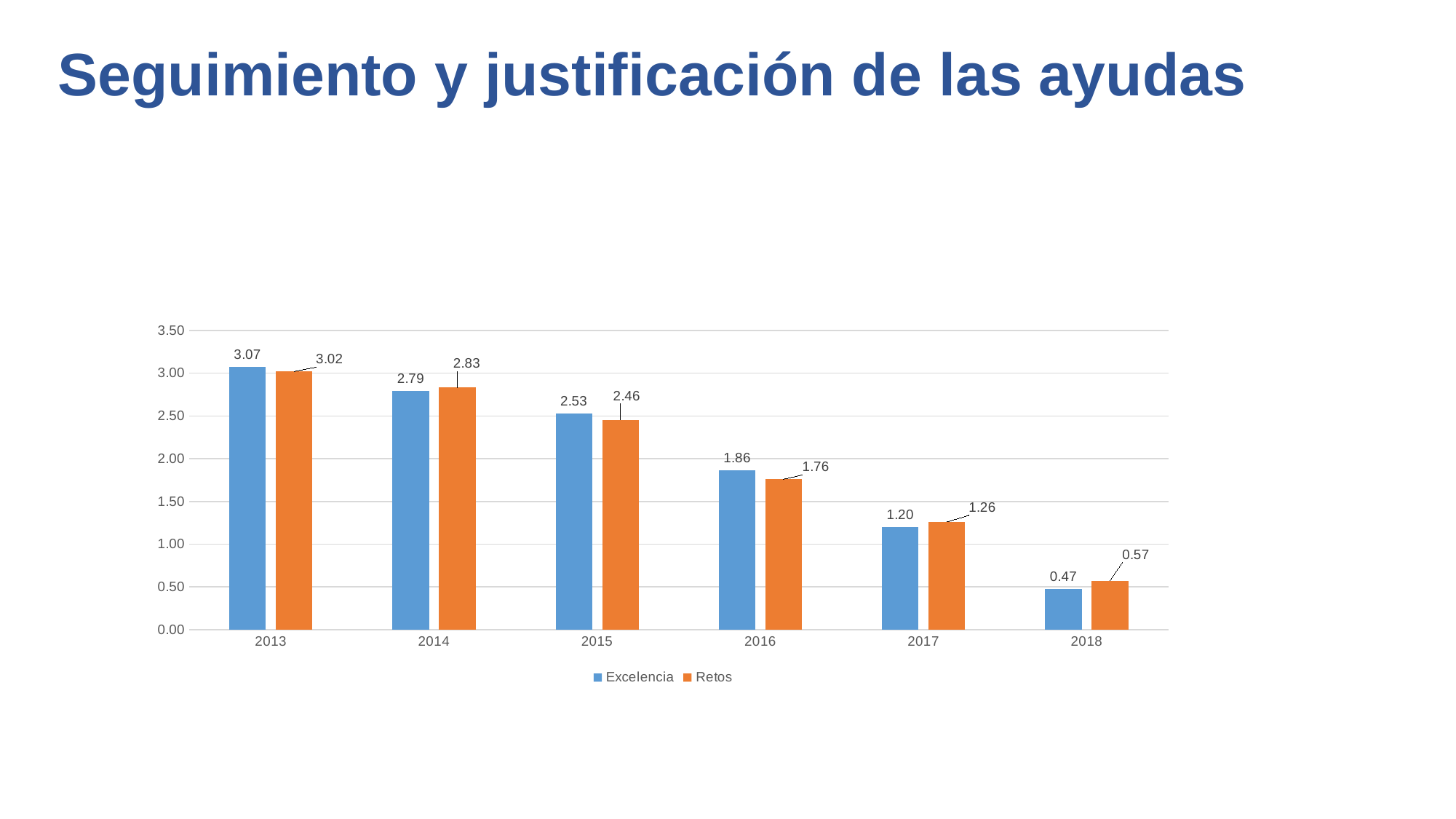

# Seguimiento y justificación de las ayudas

### Chart

| Category | Excelencia | Retos |
|---|---|---|
| 2013 | 3.072808956086073 | 3.0206826312481896 |
| 2014 | 2.7941070753349426 | 2.8349081488102166 |
| 2015 | 2.5323540384340046 | 2.4557148040465533 |
| 2016 | 1.8613664059950075 | 1.7603384498617056 |
| 2017 | 1.2033732005305675 | 1.2595594043830352 |
| 2018 | 0.47279612473619237 | 0.5717110148263846 |